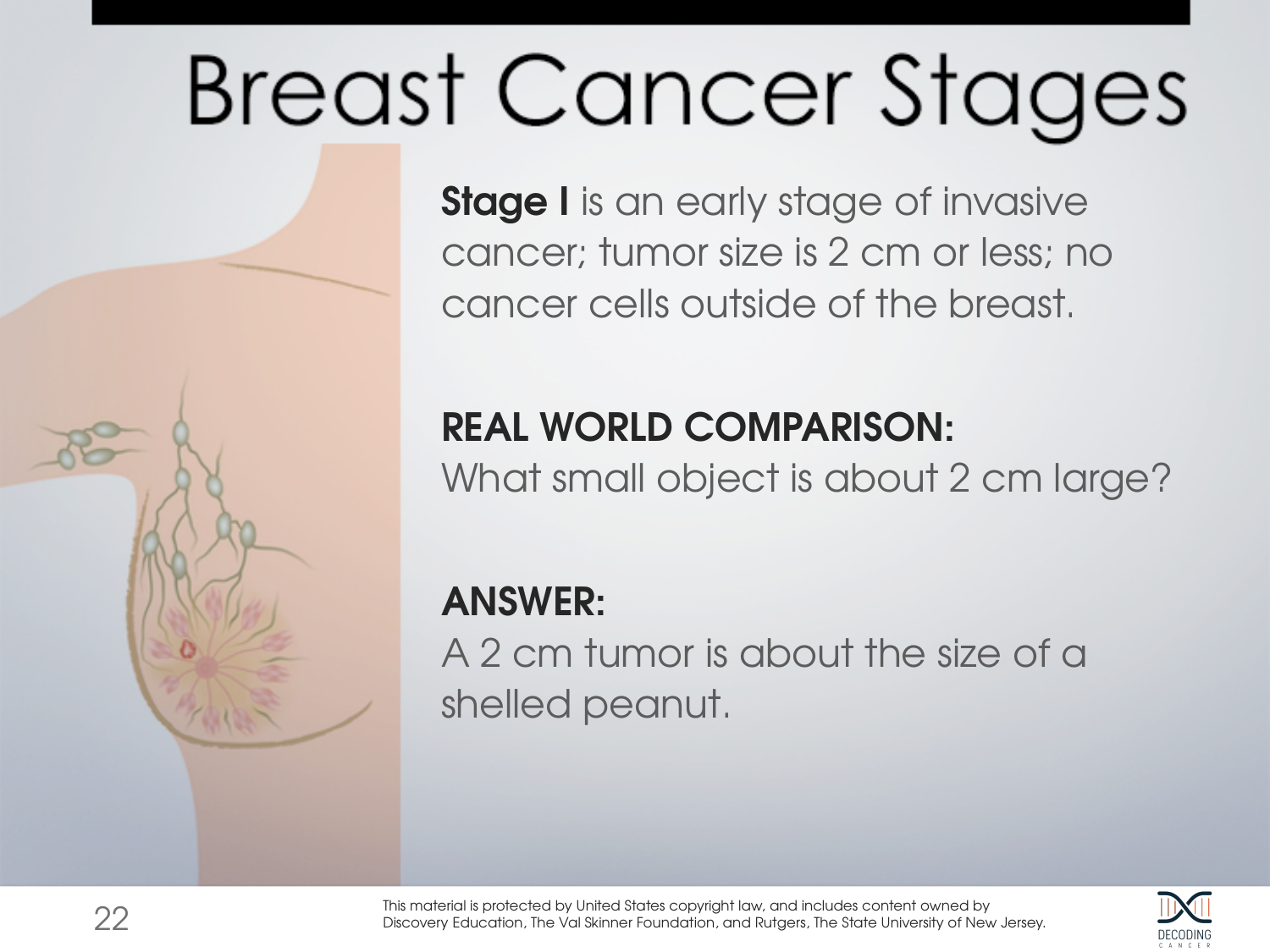

Stage I is an early stage of invasive cancer; tumor size is 2 cm or less; no cancer cells outside of the breast.

REAL WORLD COMPARISON:
What small object is about 2 cm large?

ANSWER:
A 2 cm tumor is about the size of a shelled peanut.

22